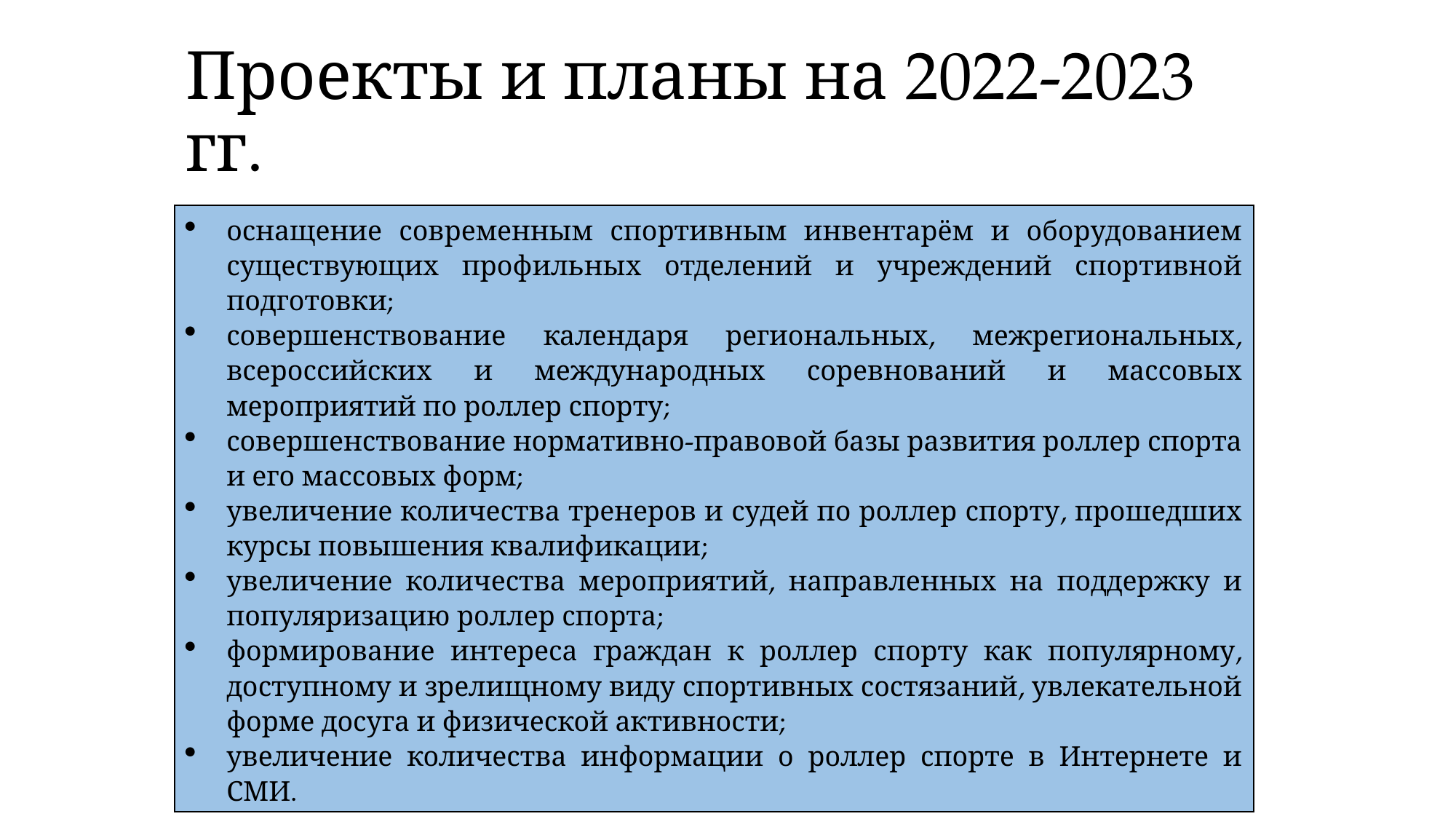

# Проекты и планы на 2022-2023 гг.
оснащение современным спортивным инвентарём и оборудованием существующих профильных отделений и учреждений спортивной подготовки;
совершенствование календаря региональных, межрегиональных, всероссийских и международных соревнований и массовых мероприятий по роллер спорту;
совершенствование нормативно-правовой базы развития роллер спорта и его массовых форм;
увеличение количества тренеров и судей по роллер спорту, прошедших курсы повышения квалификации;
увеличение количества мероприятий, направленных на поддержку и популяризацию роллер спорта;
формирование интереса граждан к роллер спорту как популярному, доступному и зрелищному виду спортивных состязаний, увлекательной форме досуга и физической активности;
увеличение количества информации о роллер спорте в Интернете и СМИ.